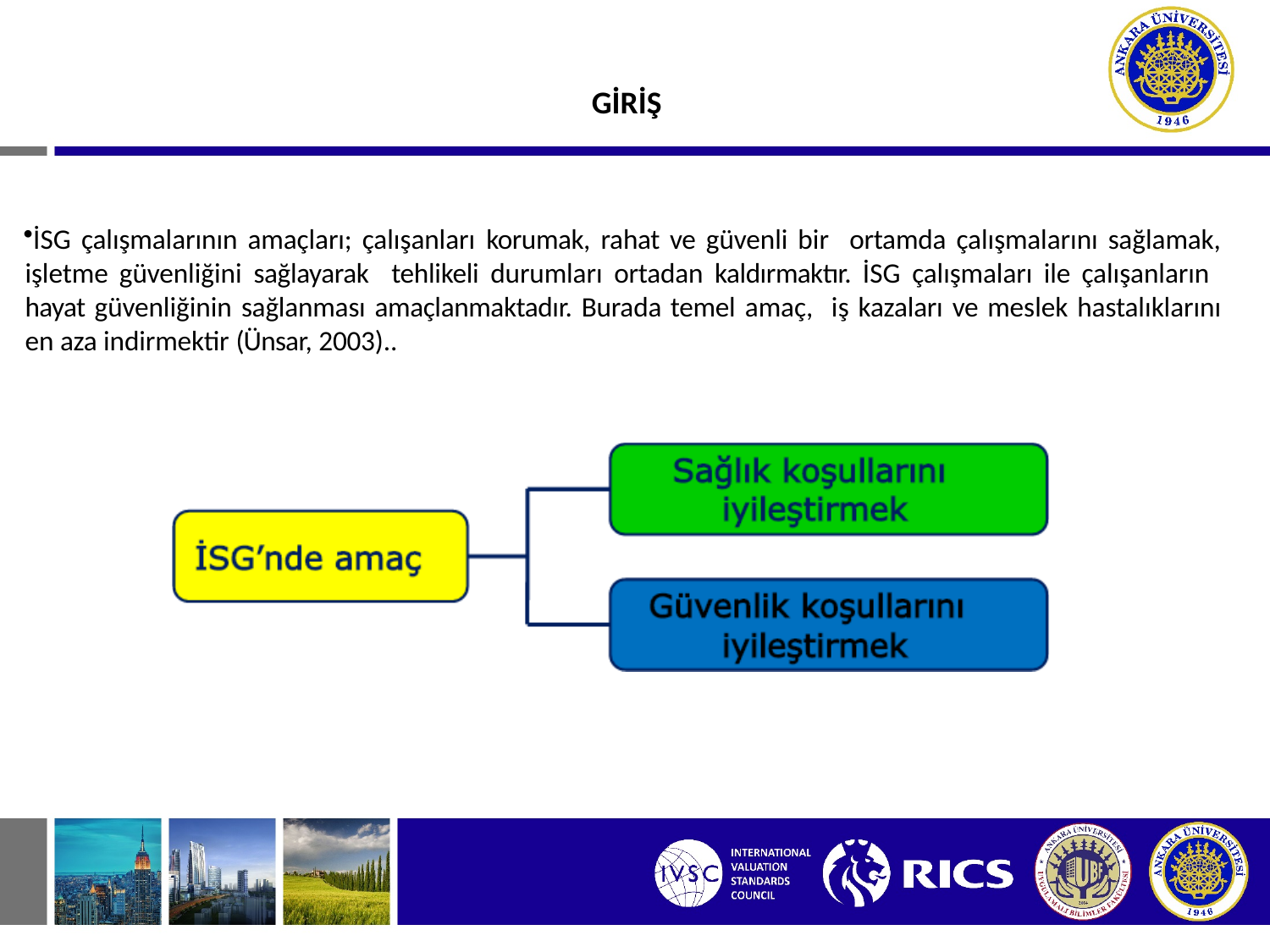

# GİRİŞ
İSG çalışmalarının amaçları; çalışanları korumak, rahat ve güvenli bir  ortamda çalışmalarını sağlamak, işletme güvenliğini sağlayarak  tehlikeli durumları ortadan kaldırmaktır. İSG çalışmaları ile çalışanların  hayat güvenliğinin sağlanması amaçlanmaktadır. Burada temel amaç,  iş kazaları ve meslek hastalıklarını en aza indirmektir (Ünsar, 2003)..